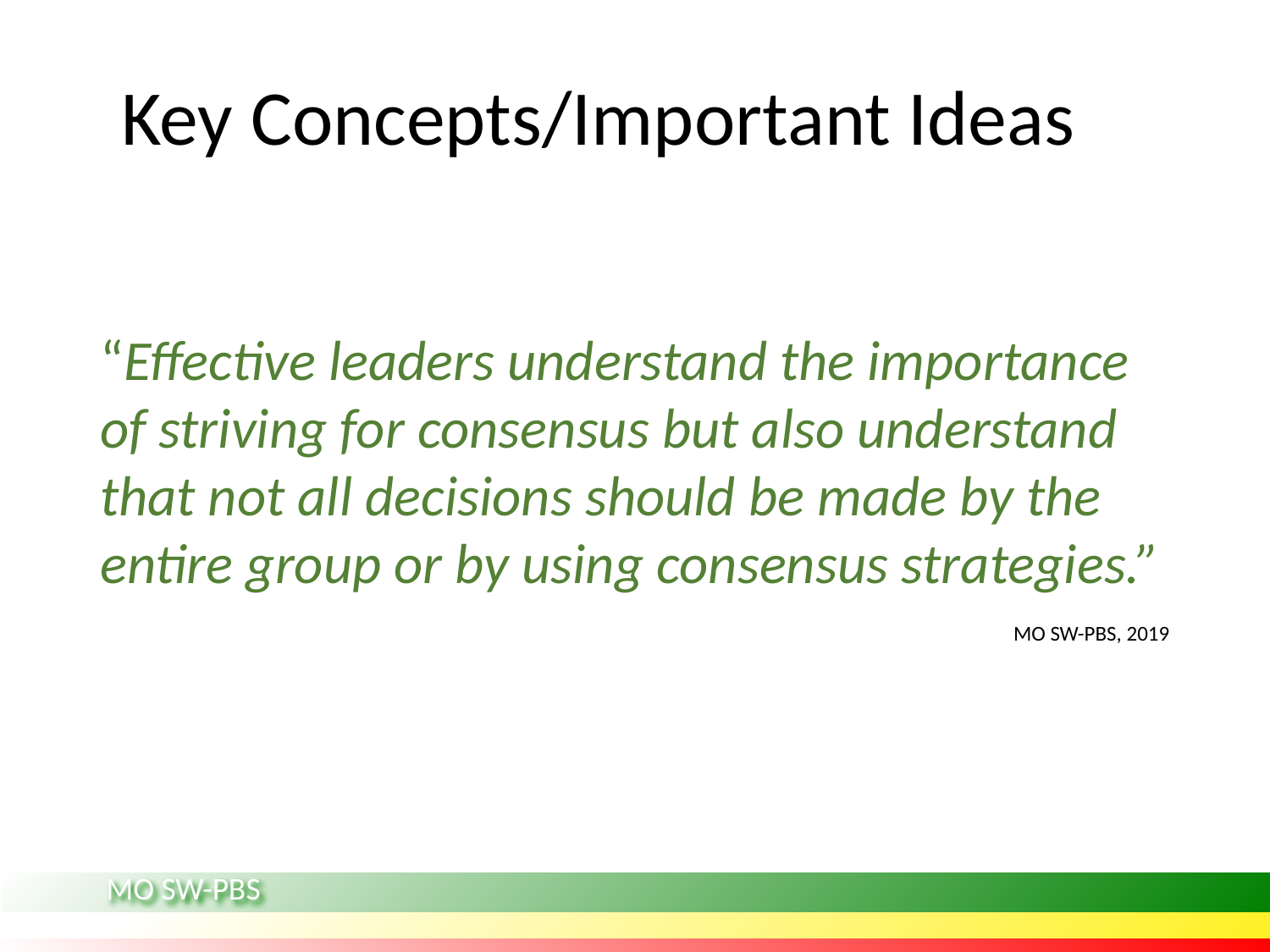

# Key Concepts/Rationale
Key Concepts/Important Ideas
“Effective leaders understand the importance of striving for consensus but also understand that not all decisions should be made by the entire group or by using consensus strategies.”

MO SW-PBS, 2019
MO SW-PBS